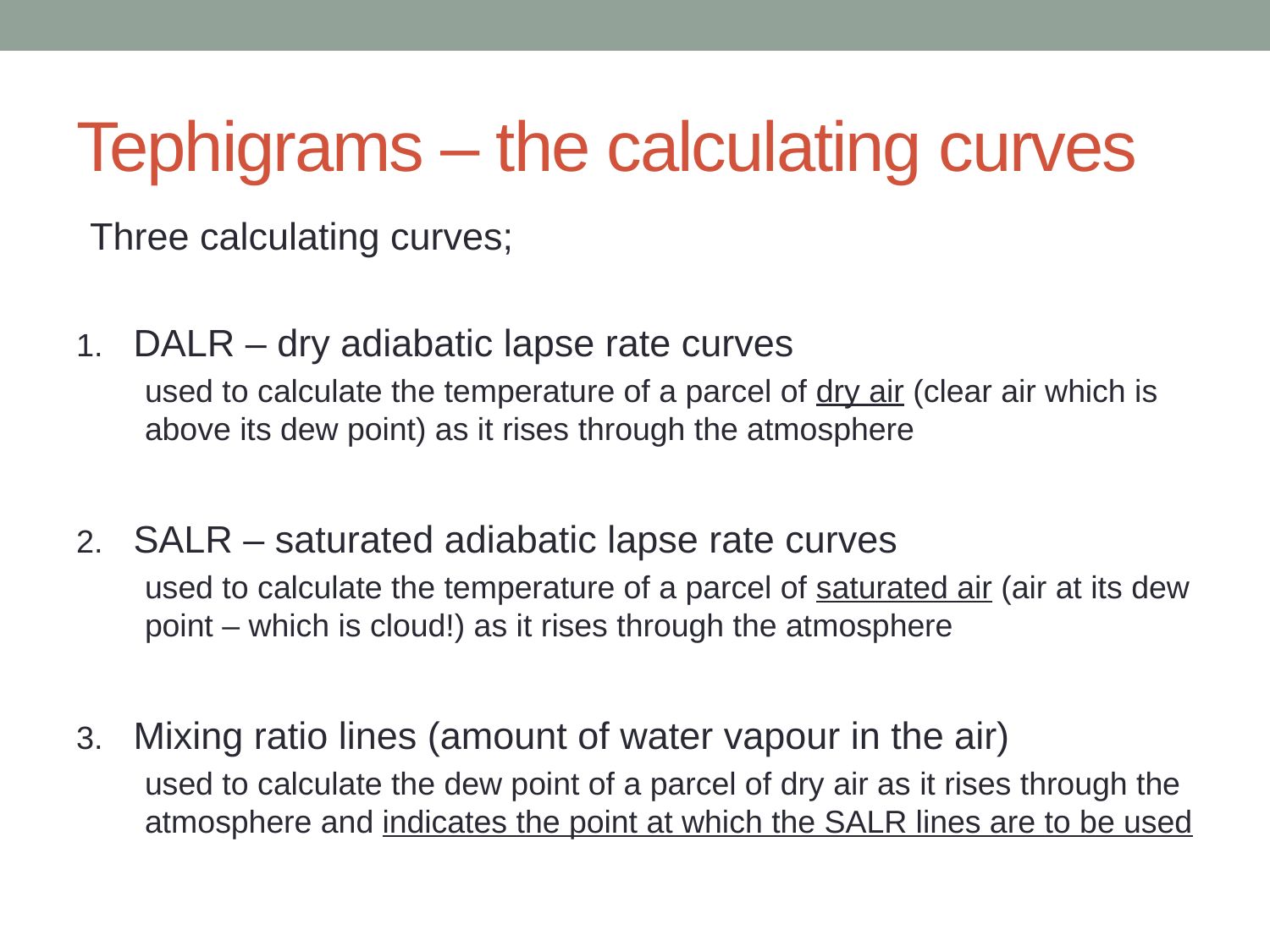

# Tephigrams – the calculating curves
Three calculating curves;

DALR – dry adiabatic lapse rate curves
used to calculate the temperature of a parcel of dry air (clear air which is above its dew point) as it rises through the atmosphere

SALR – saturated adiabatic lapse rate curves
used to calculate the temperature of a parcel of saturated air (air at its dew point – which is cloud!) as it rises through the atmosphere

Mixing ratio lines (amount of water vapour in the air)
used to calculate the dew point of a parcel of dry air as it rises through the atmosphere and indicates the point at which the SALR lines are to be used